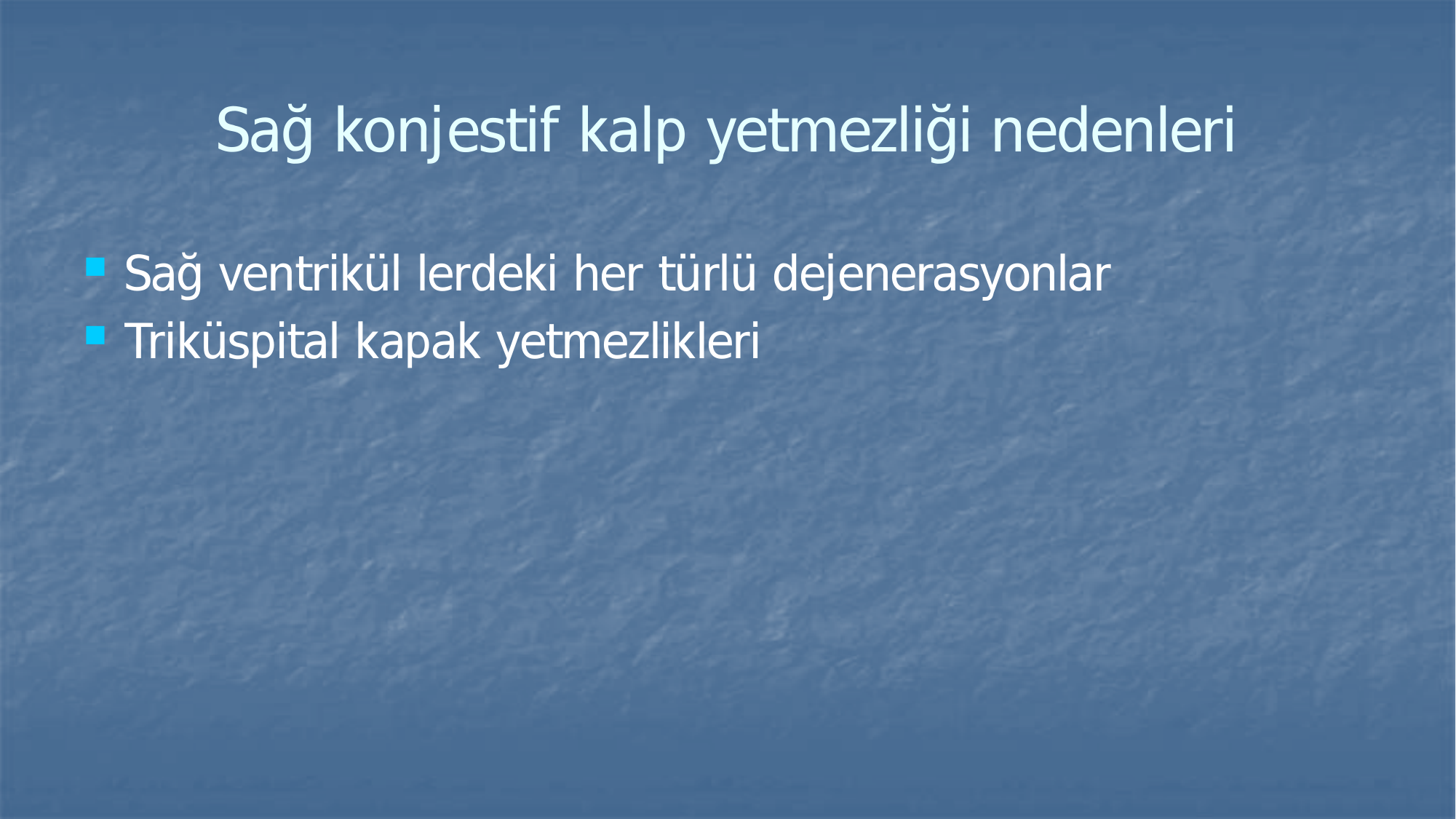

# Sağ konjestif kalp yetmezliği nedenleri
Sağ ventrikül lerdeki her türlü dejenerasyonlar
Triküspital kapak yetmezlikleri